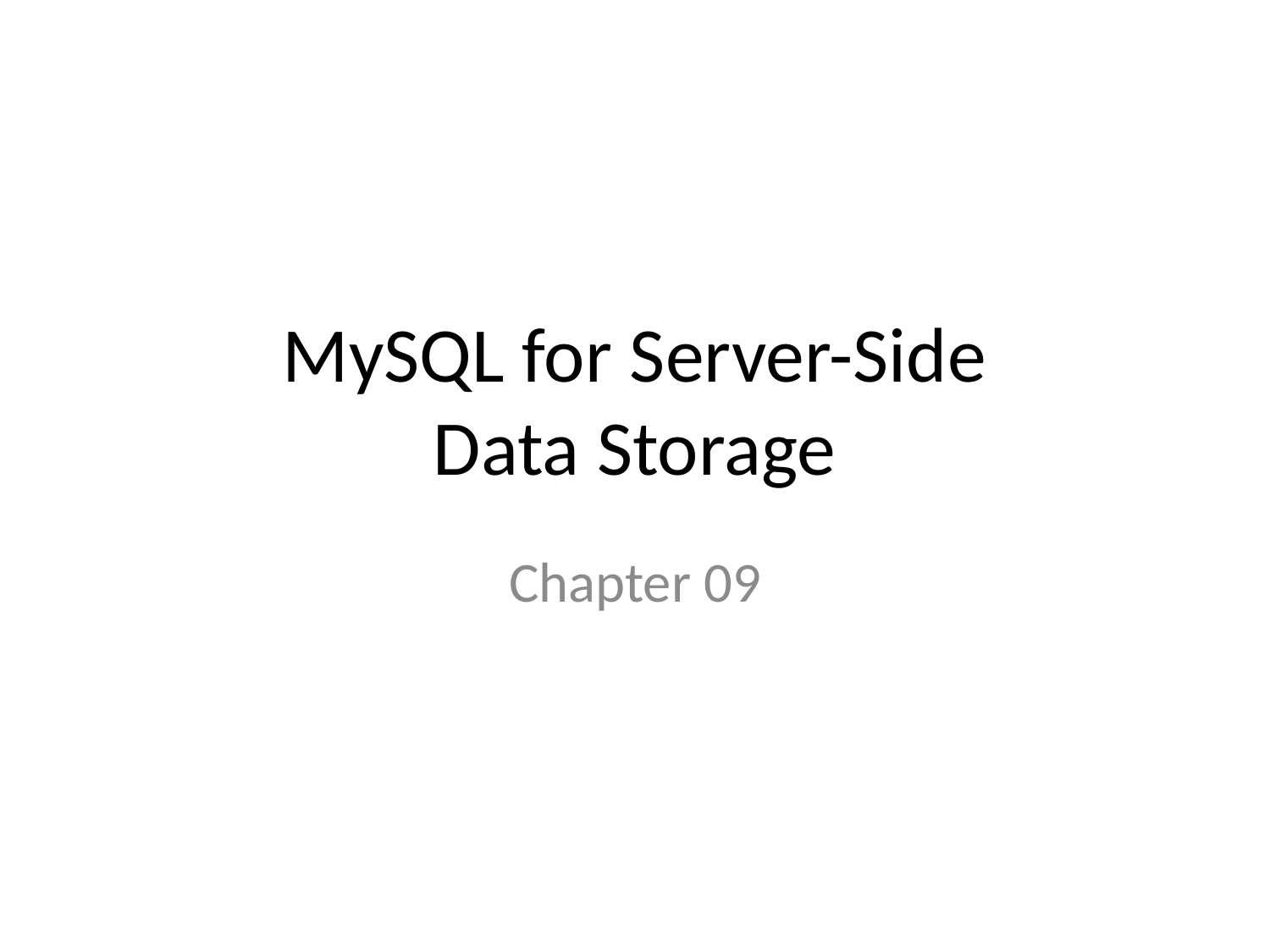

# MySQL for Server-Side Data Storage
Chapter 09